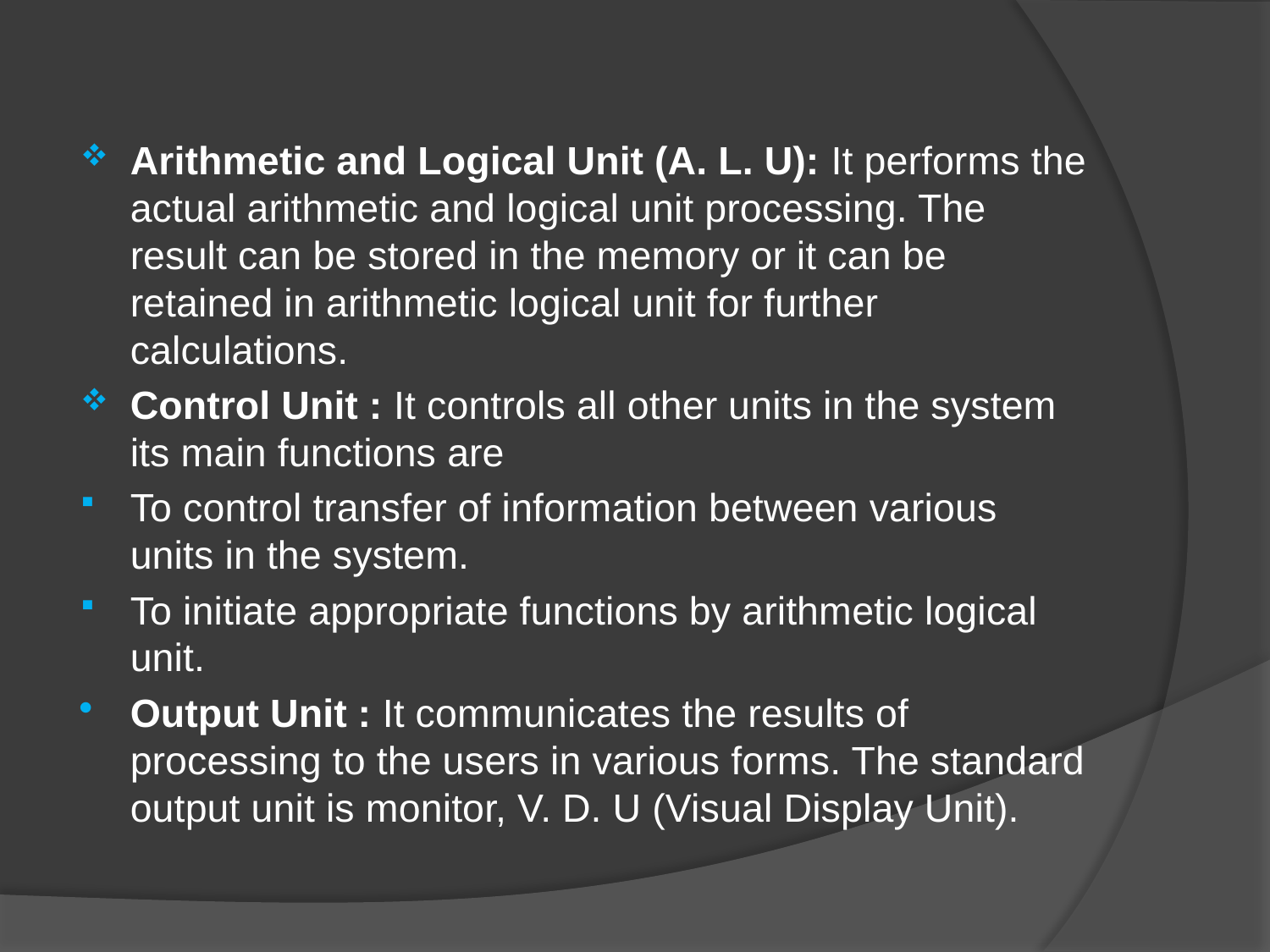

Arithmetic and Logical Unit (A. L. U): It performs the actual arithmetic and logical unit processing. The result can be stored in the memory or it can be retained in arithmetic logical unit for further calculations.
Control Unit : It controls all other units in the system its main functions are
To control transfer of information between various units in the system.
To initiate appropriate functions by arithmetic logical unit.
Output Unit : It communicates the results of processing to the users in various forms. The standard output unit is monitor, V. D. U (Visual Display Unit).